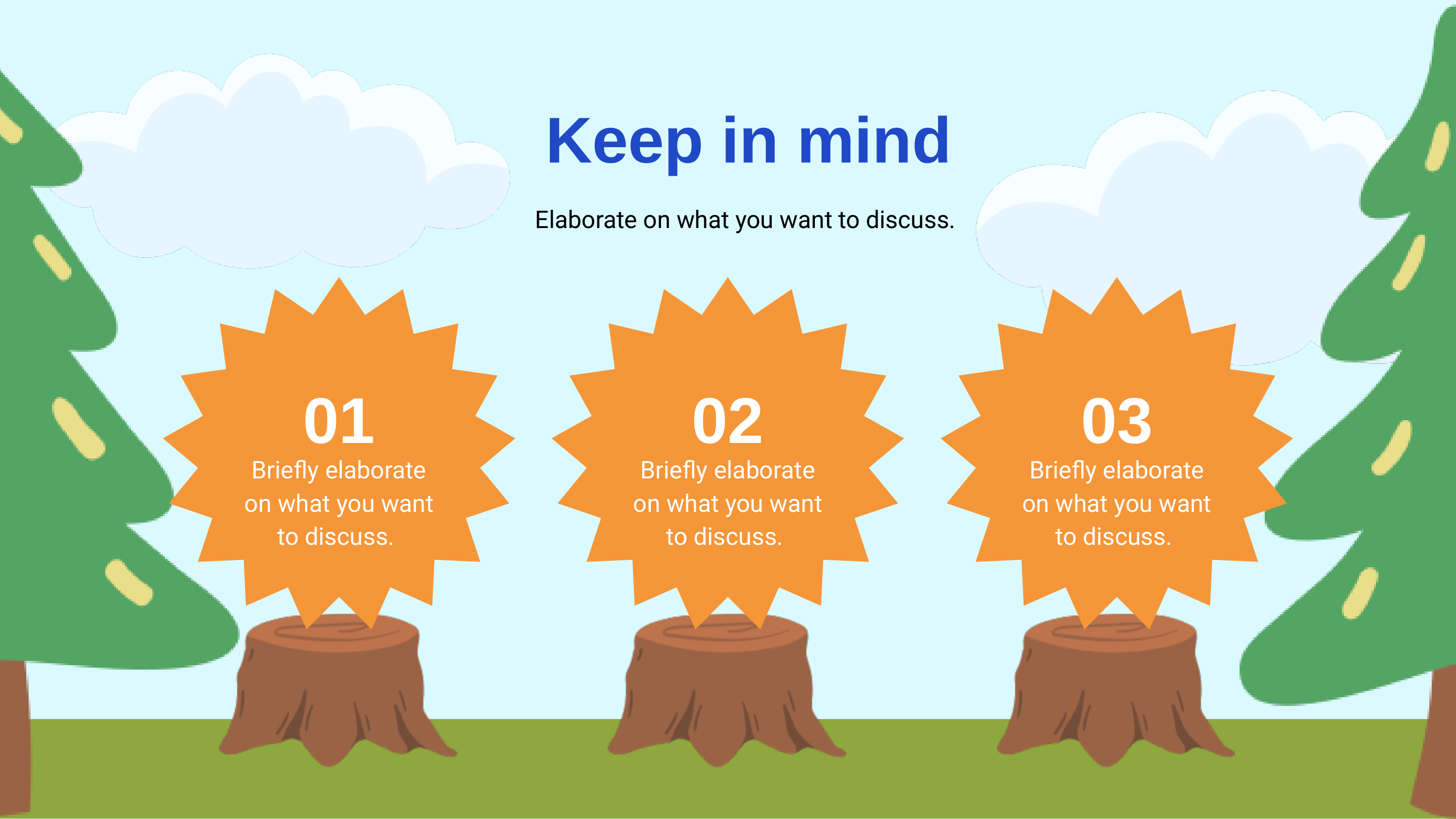

Keep in mind

Elaborate on what you want to discuss.

01
Briefly elaborate on what you want to discuss.

02
Briefly elaborate on what you want to discuss.

03
Briefly elaborate on what you want to discuss.